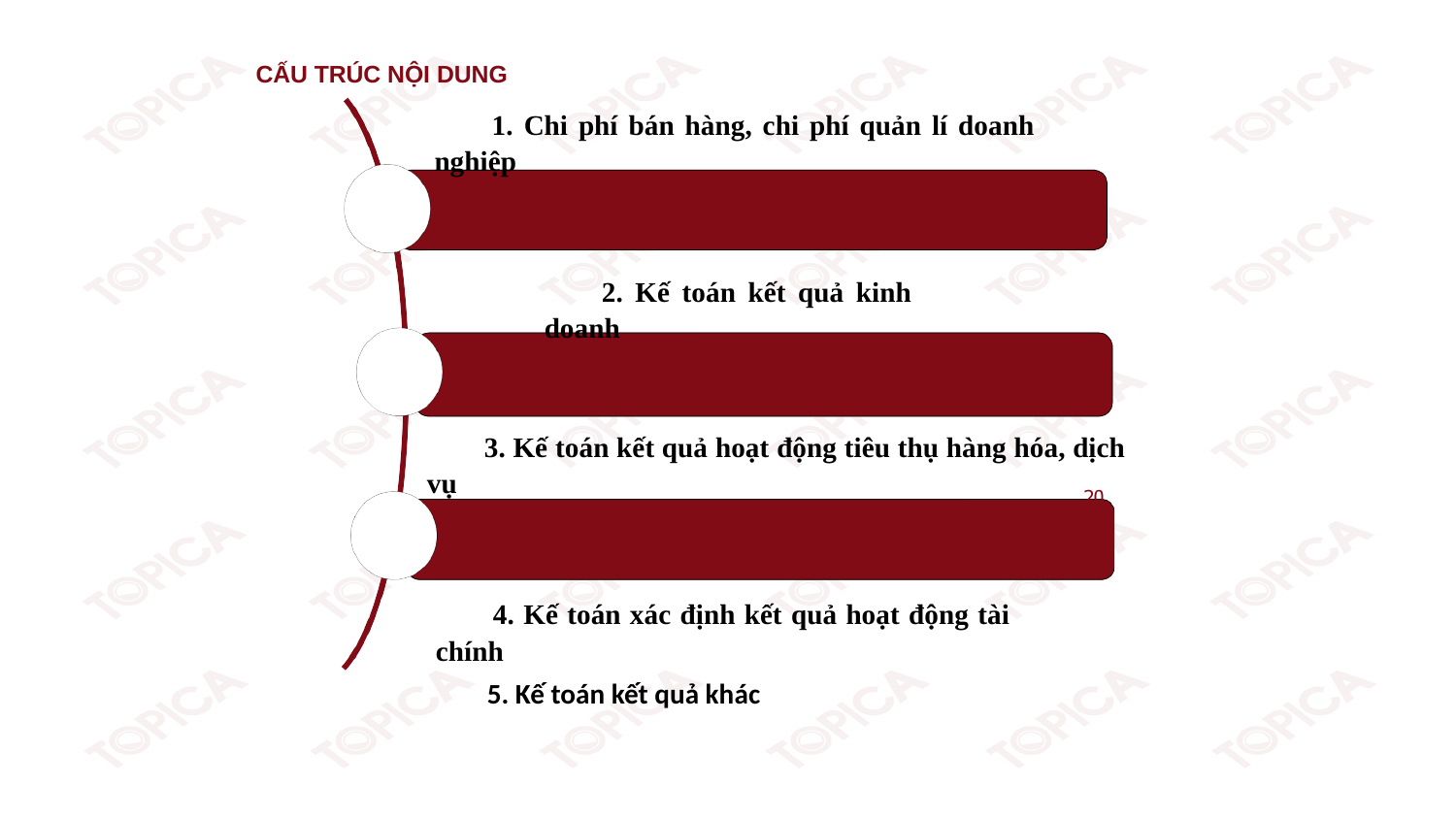

CẤU TRÚC NỘI DUNG

1. Chi phí bán hàng, chi phí quản lí doanh nghiệp
2. Kế toán kết quả kinh doanh
3. Kế toán kết quả hoạt động tiêu thụ hàng hóa, dịch vụ
201
4. Kế toán xác định kết quả hoạt động tài chính
5. Kế toán kết quả khác